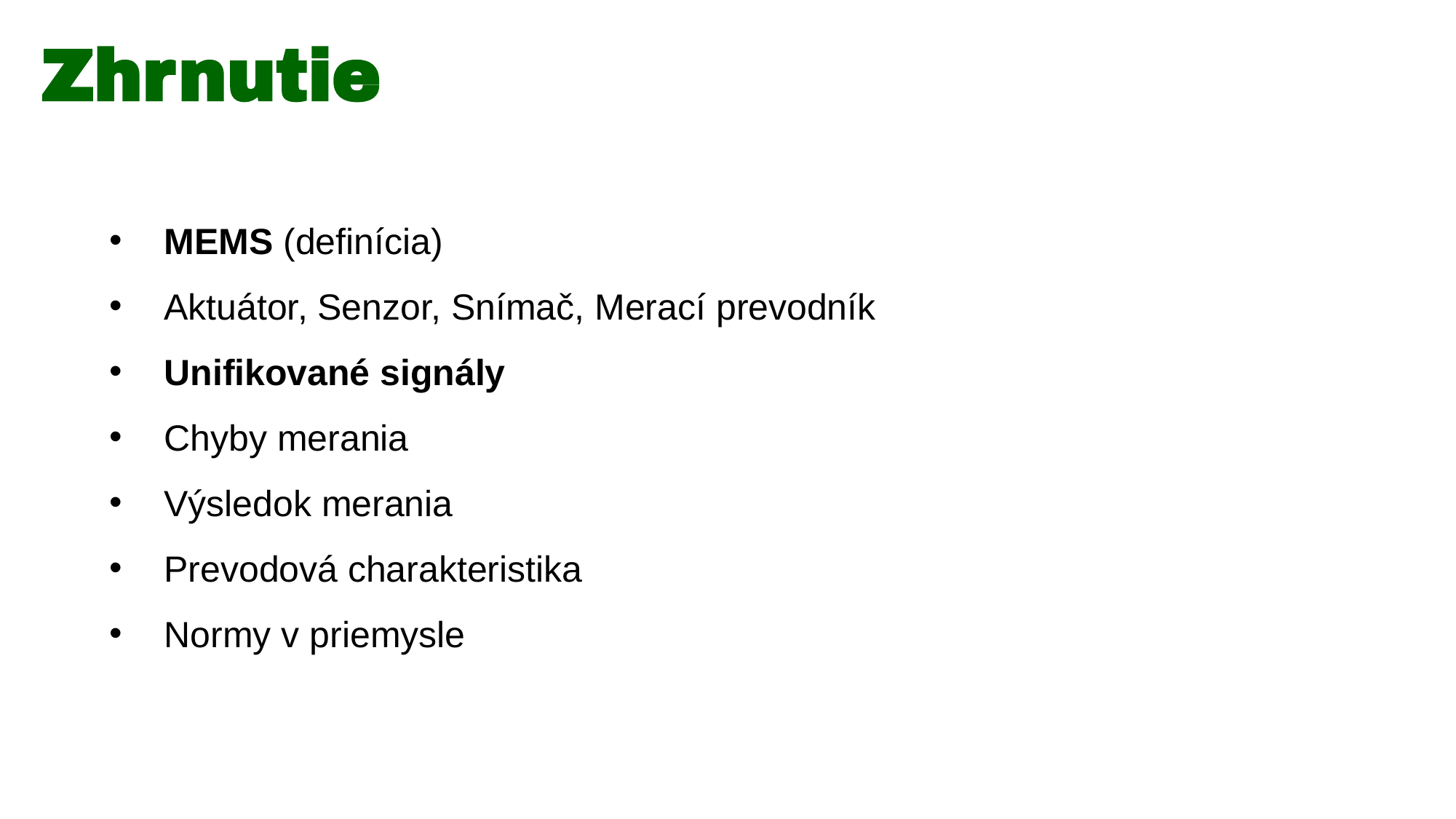

Zhrnutie
MEMS (definícia)
Aktuátor, Senzor, Snímač, Merací prevodník
Unifikované signály
Chyby merania
Výsledok merania
Prevodová charakteristika
Normy v priemysle